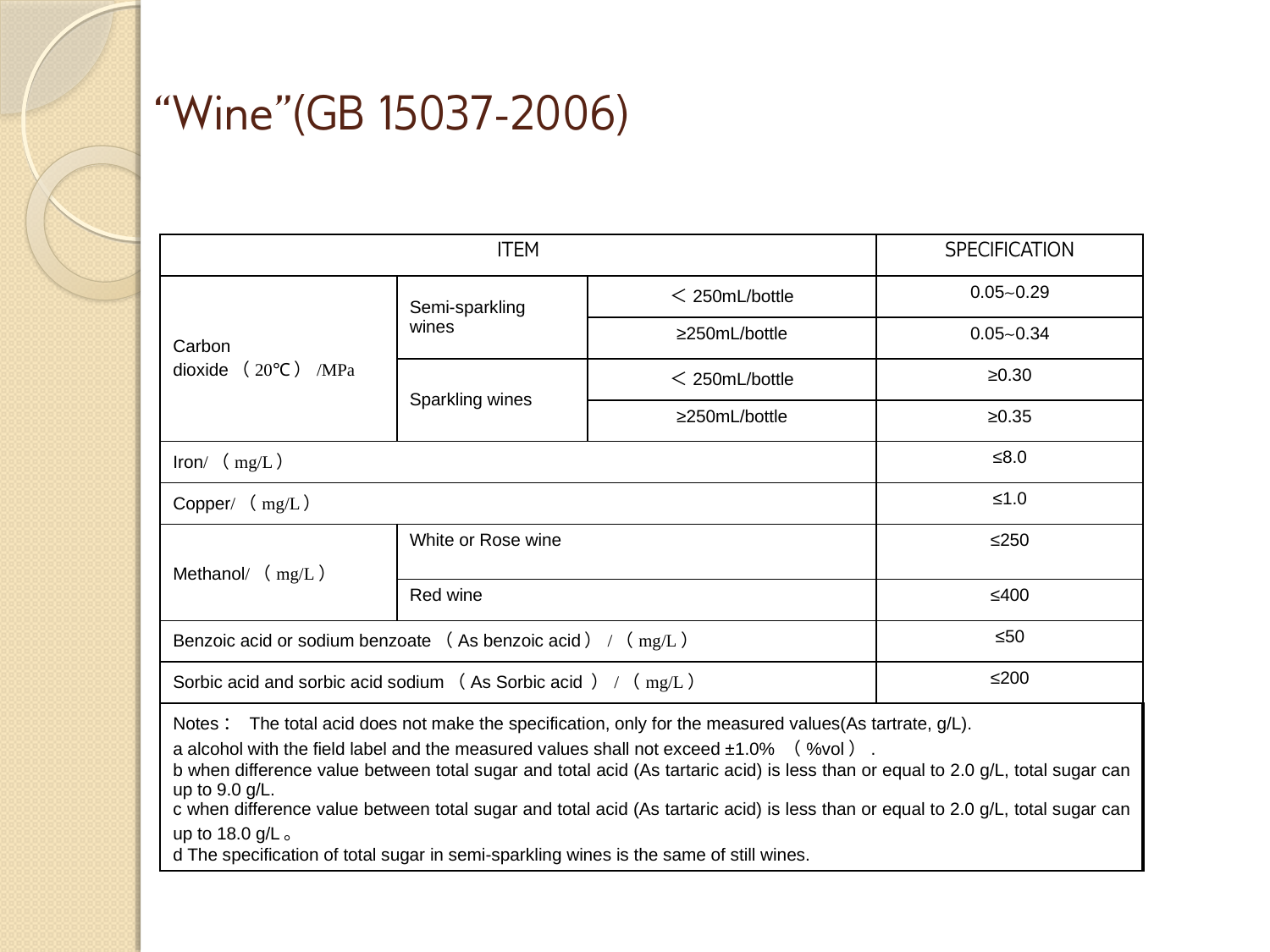

# “Wine”(GB 15037-2006)
| ITEM |  |  | SPECIFICATION |
| --- | --- | --- | --- |
| Carbon dioxide（20℃）/MPa | Semi-sparkling wines | ＜250mL/bottle | 0.05~0.29 |
|  |  | ≥250mL/bottle | 0.05~0.34 |
|  | Sparkling wines | ＜250mL/bottle | ≥0.30 |
|  |  | ≥250mL/bottle | ≥0.35 |
| Iron/（mg/L） |  |  | ≤8.0 |
| Copper/（mg/L） |  |  | ≤1.0 |
| Methanol/（mg/L） | White or Rose wine |  | ≤250 |
|  | Red wine |  | ≤400 |
| Benzoic acid or sodium benzoate（As benzoic acid）/（mg/L） |  |  | ≤50 |
| Sorbic acid and sorbic acid sodium（As Sorbic acid ）/（mg/L） |  |  | ≤200 |
| Notes： The total acid does not make the specification, only for the measured values(As tartrate, g/L). a alcohol with the field label and the measured values shall not exceed ±1.0% （%vol）. b when difference value between total sugar and total acid (As tartaric acid) is less than or equal to 2.0 g/L, total sugar can up to 9.0 g/L. c when difference value between total sugar and total acid (As tartaric acid) is less than or equal to 2.0 g/L, total sugar can up to 18.0 g/L。 d The specification of total sugar in semi-sparkling wines is the same of still wines. |  |  |  |